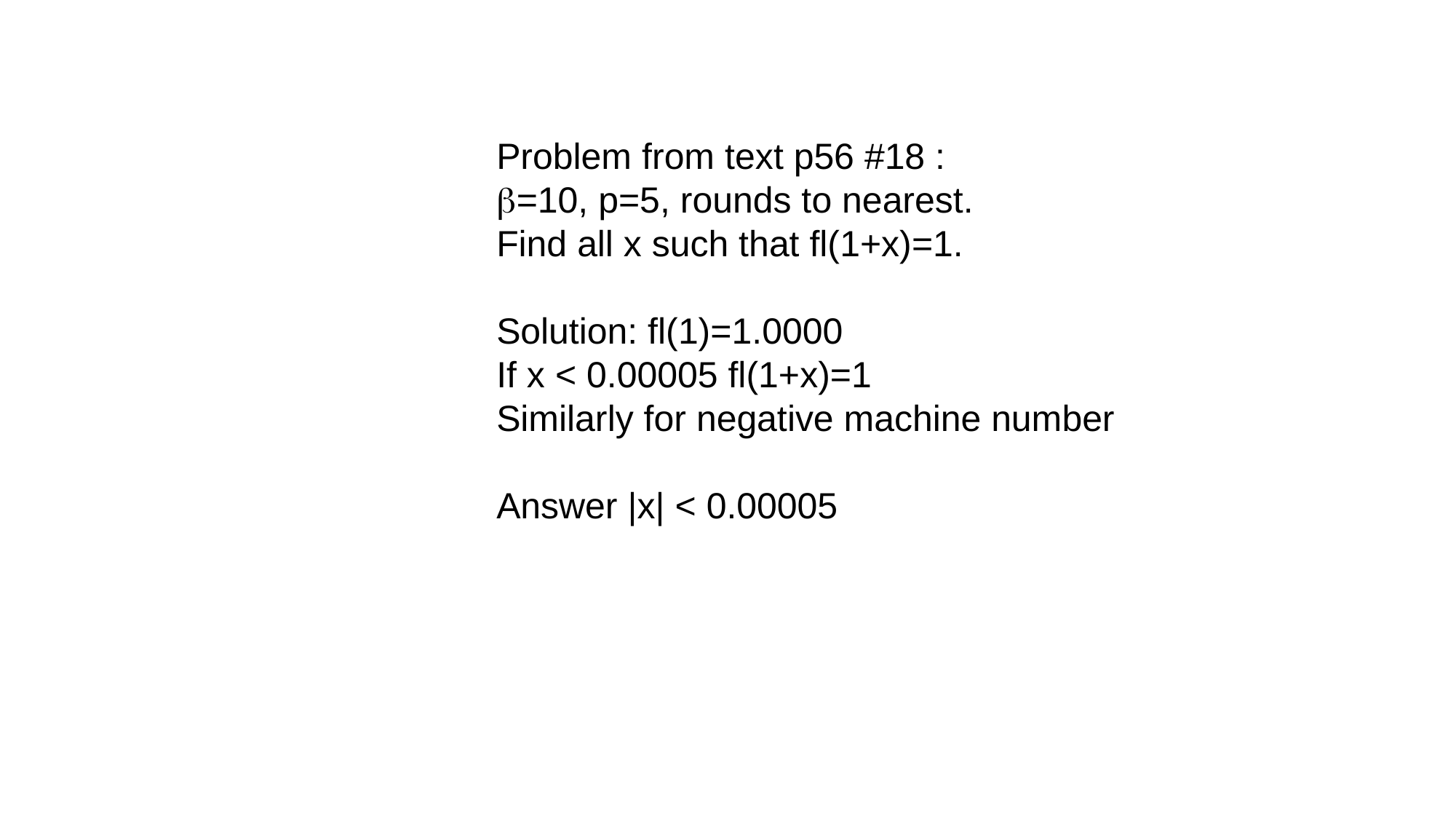

Problem from text p56 #18 :
β=10, p=5, rounds to nearest.
Find all x such that fl(1+x)=1.

Solution: fl(1)=1.0000
If x < 0.00005 fl(1+x)=1
Similarly for negative machine number

Answer |x| < 0.00005